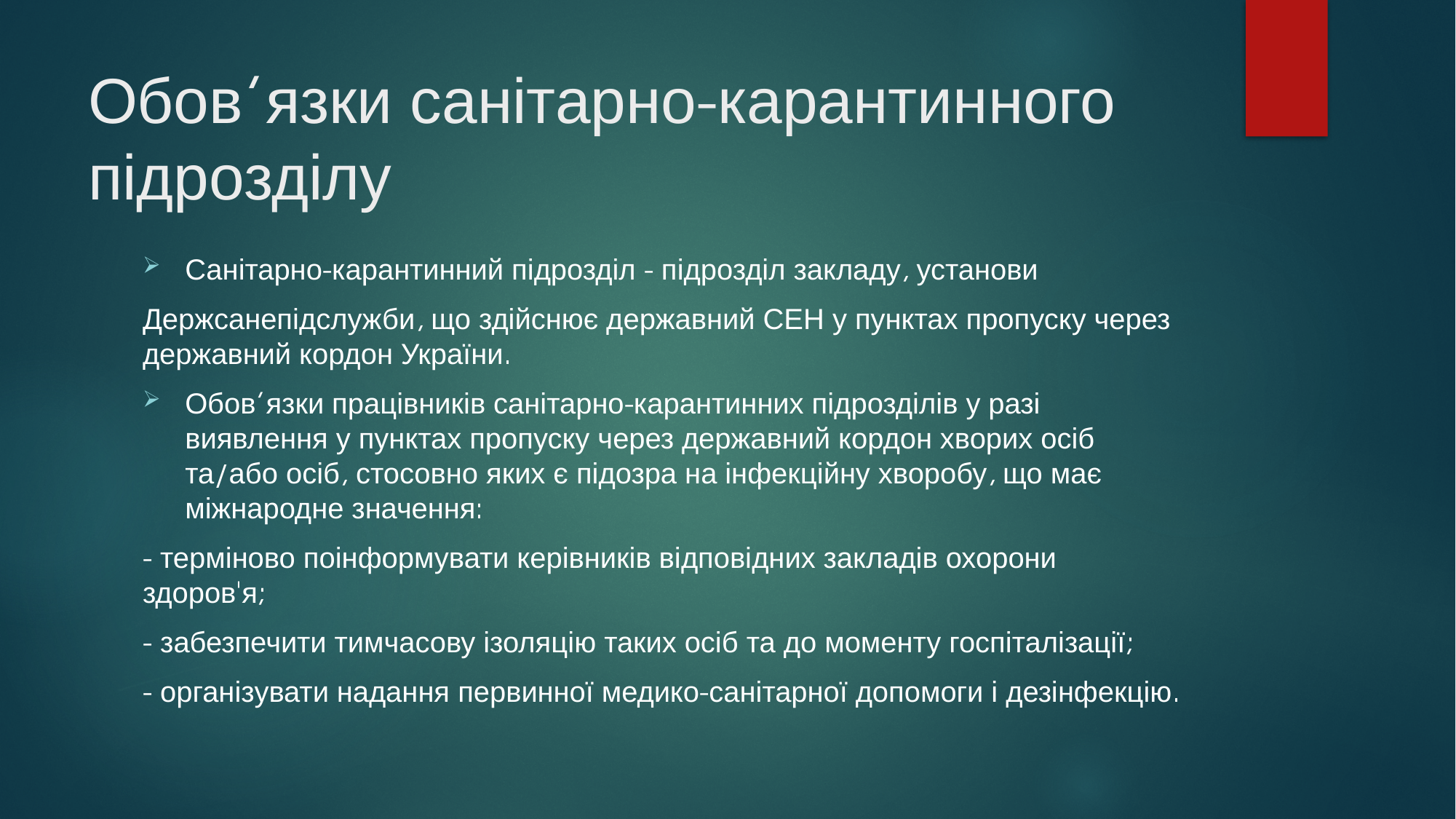

# Обов’язки санітарно-карантинного підрозділу
Санітарно-карантинний підрозділ - підрозділ закладу, установи
Держсанепідслужби, що здійснює державний СЕН у пунктах пропуску через державний кордон України.
Обов’язки працівників санітарно-карантинних підрозділів у разі виявлення у пунктах пропуску через державний кордон хворих осіб та/або осіб, стосовно яких є підозра на інфекційну хворобу, що має міжнародне значення:
- терміново поінформувати керівників відповідних закладів охорони здоров'я;
- забезпечити тимчасову ізоляцію таких осіб та до моменту госпіталізації;
- організувати надання первинної медико-санітарної допомоги і дезінфекцію.